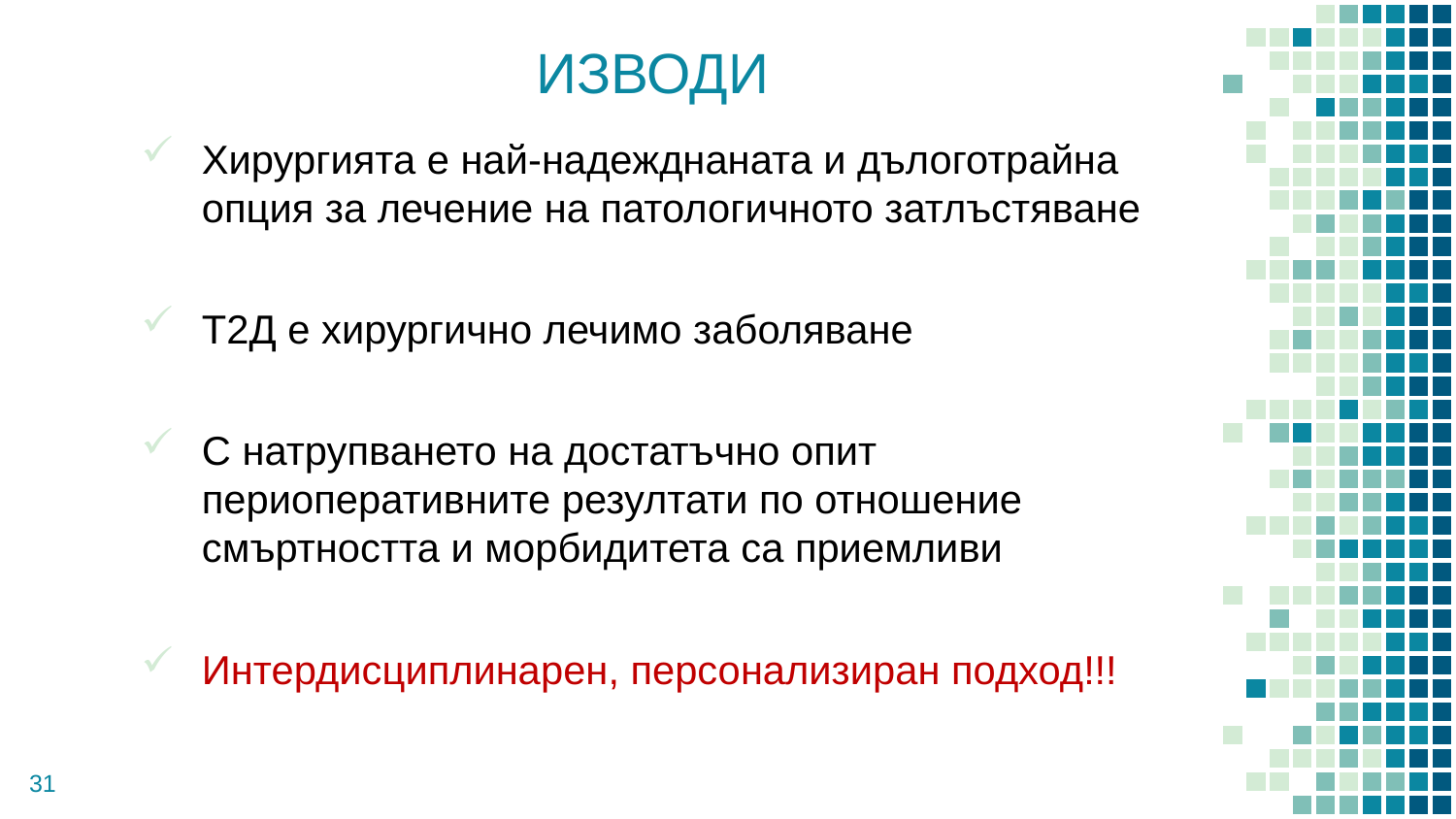

# ИЗВОДИ
Хирургията е най-надежднаната и дълоготрайна опция за лечение на патологичното затлъстяване

Т2Д е хирургично лечимо заболяване

С натрупването на достатъчно опит периоперативните резултати по отношение смъртността и морбидитета са приемливи

Интердисциплинарен, персонализиран подход!!!

31